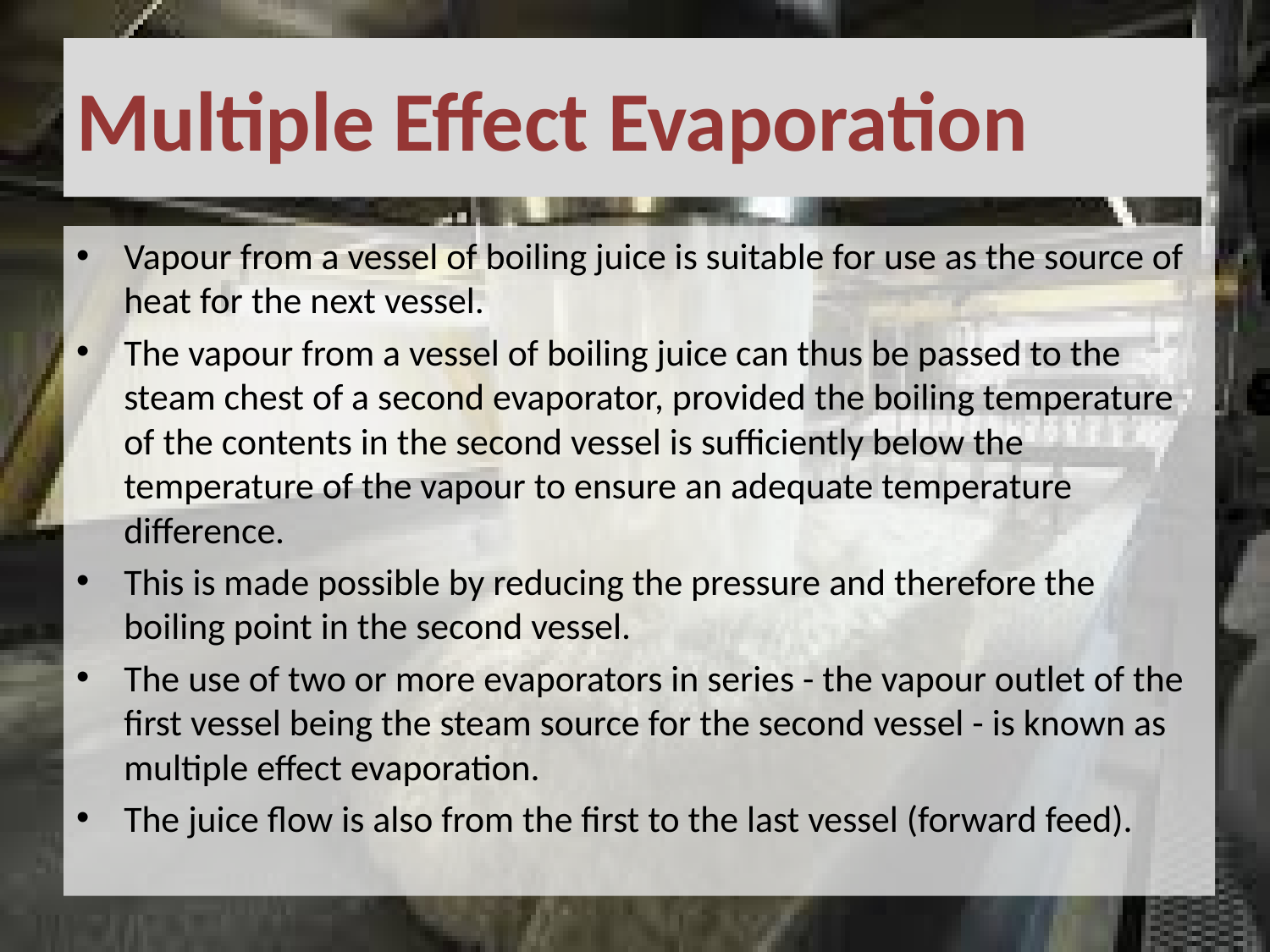

# Multiple Effect Evaporation
Vapour from a vessel of boiling juice is suitable for use as the source of heat for the next vessel.
The vapour from a vessel of boiling juice can thus be passed to the steam chest of a second evaporator, provided the boiling temperature of the contents in the second vessel is sufficiently below the temperature of the vapour to ensure an adequate temperature difference.
This is made possible by reducing the pressure and therefore the boiling point in the second vessel.
The use of two or more evaporators in series - the vapour outlet of the first vessel being the steam source for the second vessel - is known as multiple effect evaporation.
The juice flow is also from the first to the last vessel (forward feed).